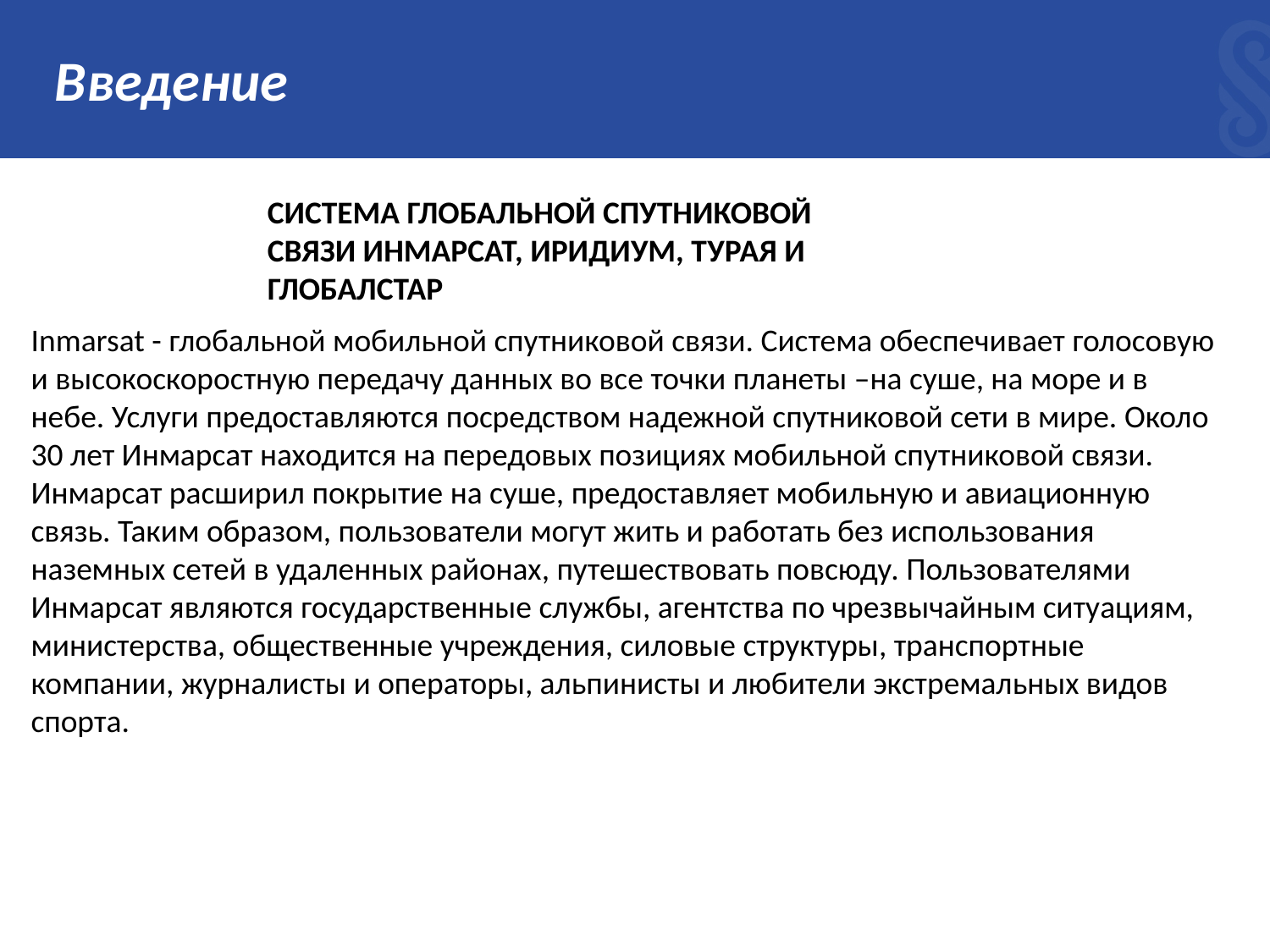

# Введение
СИСТЕМА ГЛОБАЛЬНОЙ СПУТНИКОВОЙ СВЯЗИ ИНМАРСАТ, ИРИДИУМ, ТУРАЯ И ГЛОБАЛСТАР
Inmarsat - глобальной мобильной спутниковой связи. Система обеспечивает голосовую и высокоскоростную передачу данных во все точки планеты –на суше, на море и в небе. Услуги предоставляются посредством надежной спутниковой сети в мире. Около 30 лет Инмарсат находится на передовых позициях мобильной спутниковой связи.
Инмарсат расширил покрытие на суше, предоставляет мобильную и авиационную связь. Таким образом, пользователи могут жить и работать без использования наземных сетей в удаленных районах, путешествовать повсюду. Пользователями Инмарсат являются государственные службы, агентства по чрезвычайным ситуациям, министерства, общественные учреждения, силовые структуры, транспортные компании, журналисты и операторы, альпинисты и любители экстремальных видов спорта.